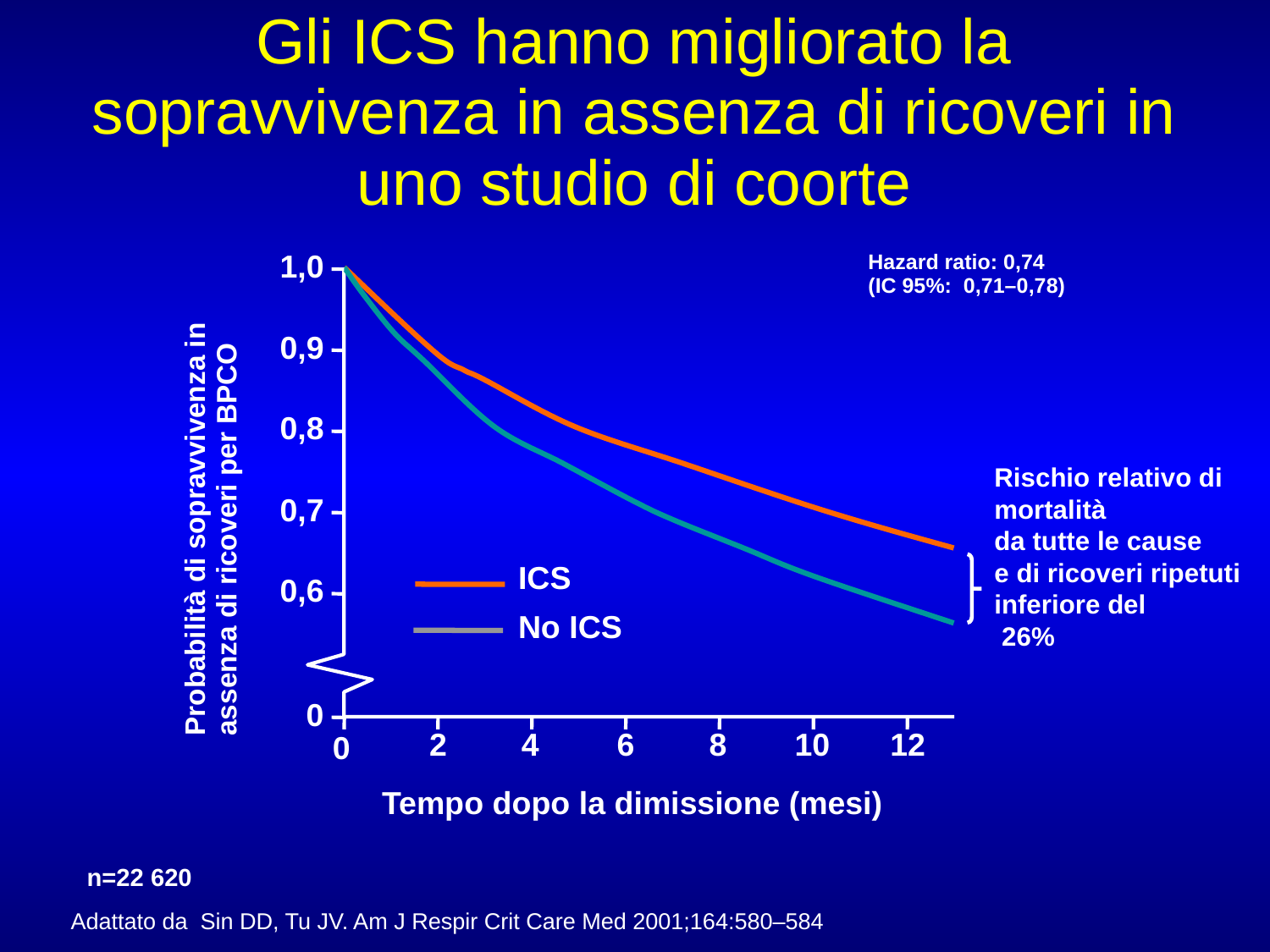

# Gli ICS hanno migliorato la sopravvivenza in assenza di ricoveri in uno studio di coorte
Hazard ratio: 0,74
(IC 95%:  0,71–0,78)
1,0

0,9

0,8

Rischio relativo di mortalità
da tutte le cause
e di ricoveri ripetuti inferiore del
 26%

Probabilità di sopravvivenza in assenza di ricoveri per BPCO
0,7

ICS
0,6

No ICS

0

2
4
6
8
10
12
0
Tempo dopo la dimissione (mesi)
n=22 620
Adattato da  Sin DD, Tu JV. Am J Respir Crit Care Med 2001;164:580–584